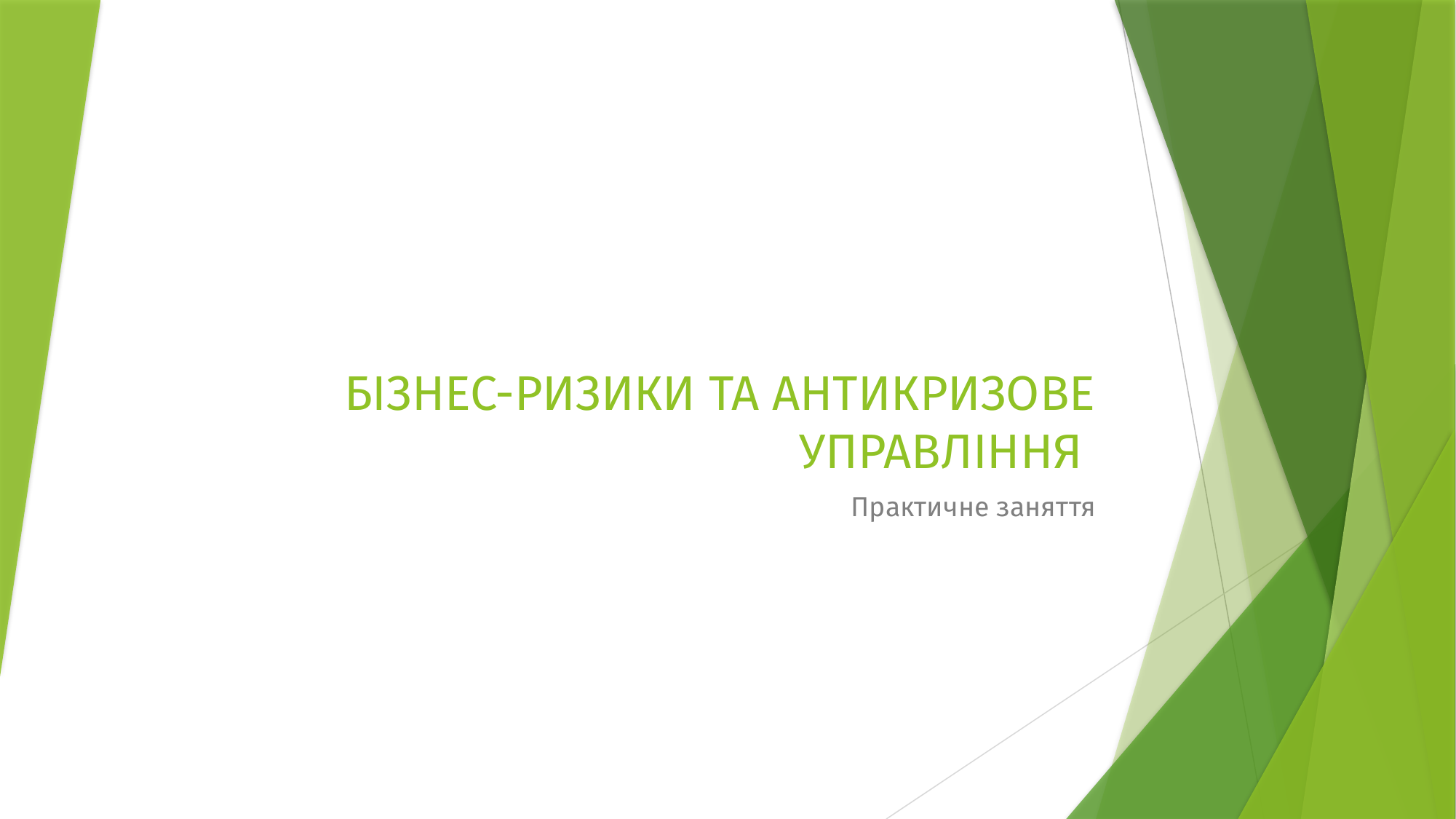

# БІЗНЕС-РИЗИКИ ТА АНТИКРИЗОВЕ УПРАВЛІННЯ
Практичне заняття